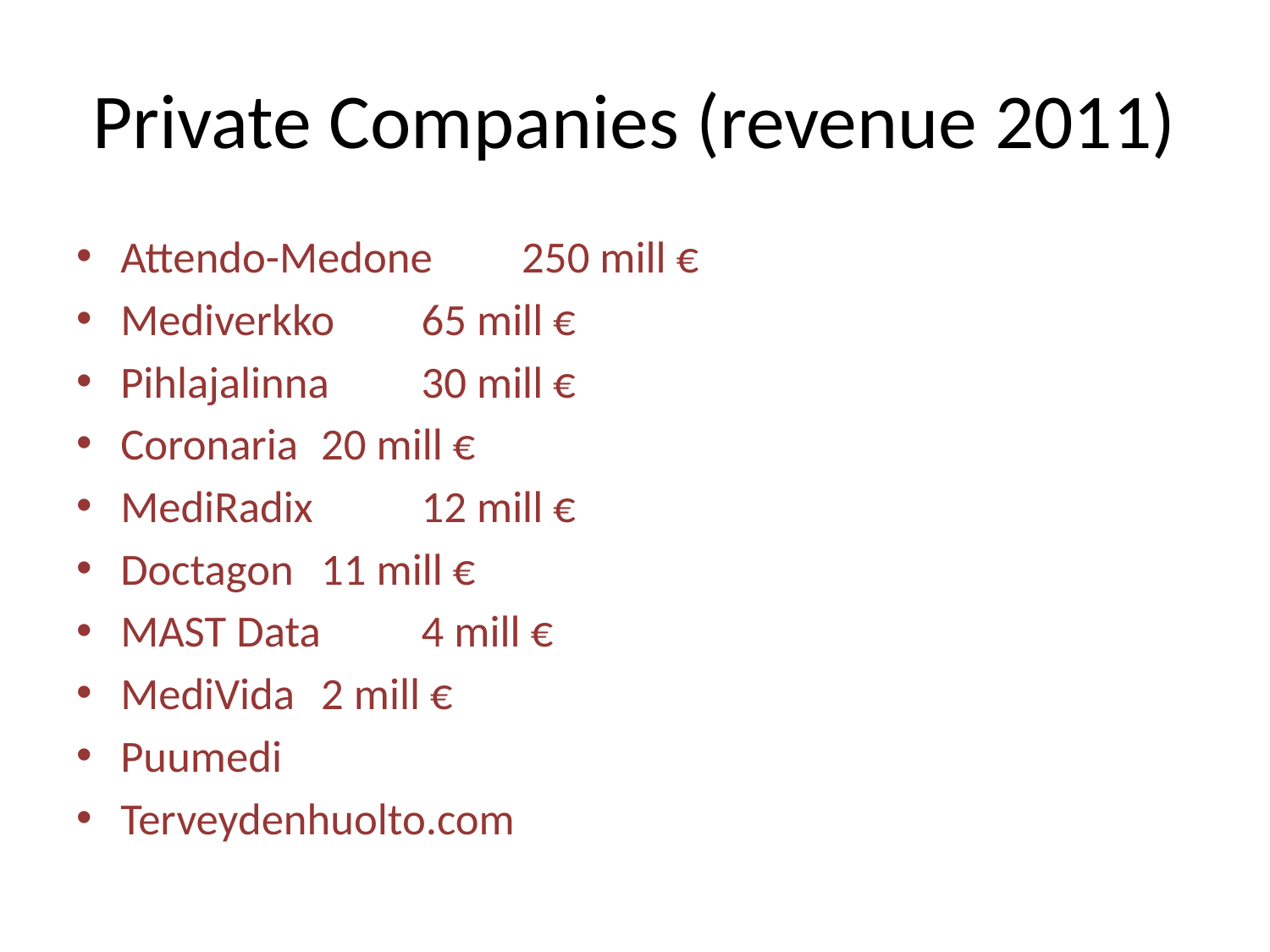

# Private Companies (revenue 2011)
Attendo-Medone		250 mill €
Mediverkko 		65 mill €
Pihlajalinna 		30 mill €
Coronaria 			20 mill €
MediRadix	 		12 mill €
Doctagon 			11 mill €
MAST Data 		4 mill €
MediVida 			2 mill €
Puumedi
Terveydenhuolto.com